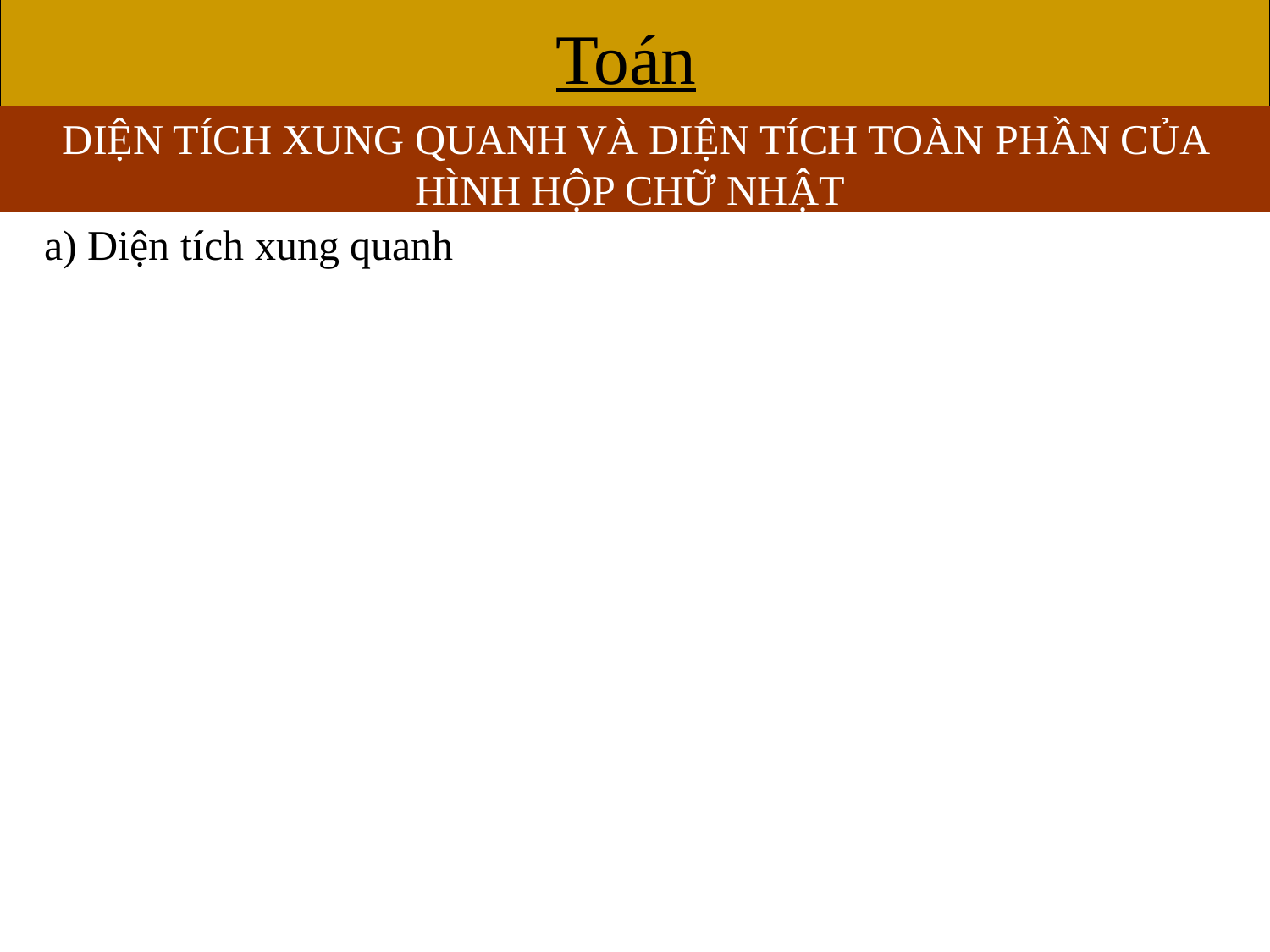

Toán

DIỆN TÍCH XUNG QUANH VÀ DIỆN TÍCH TOÀN PHẦN CỦA HÌNH HỘP CHỮ NHẬT

a) Diện tích xung quanh